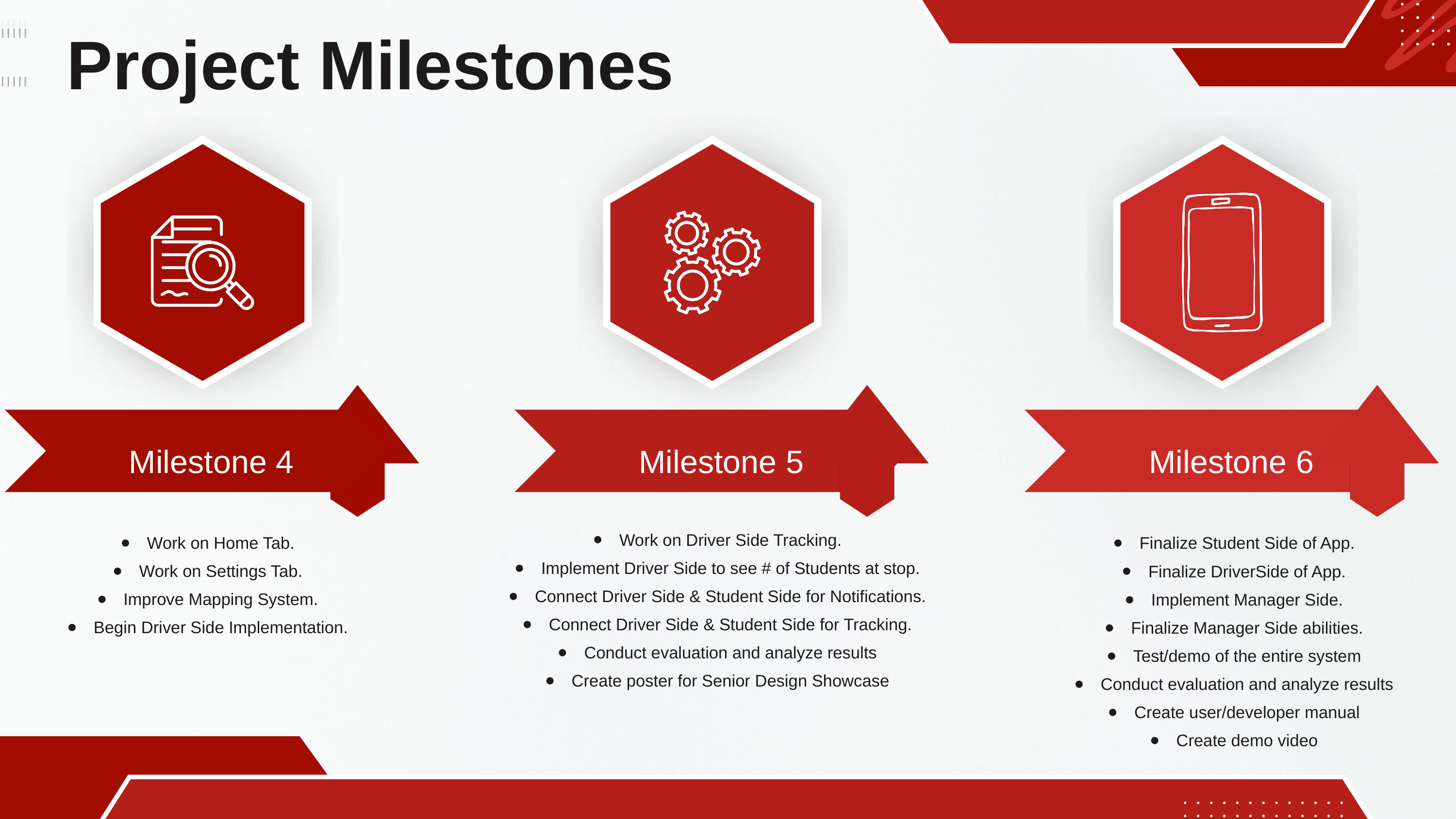

Project Milestones

Milestone 4
Milestone 5
Milestone 6
Work on Driver Side Tracking.
Implement Driver Side to see # of Students at stop.
Connect Driver Side & Student Side for Notifications.
Connect Driver Side & Student Side for Tracking.
Conduct evaluation and analyze results
Create poster for Senior Design Showcase

Work on Home Tab.
Work on Settings Tab.
Improve Mapping System.
Begin Driver Side Implementation.

Finalize Student Side of App.
Finalize DriverSide of App.
Implement Manager Side.
Finalize Manager Side abilities.
Test/demo of the entire system
Conduct evaluation and analyze results
Create user/developer manual
Create demo video